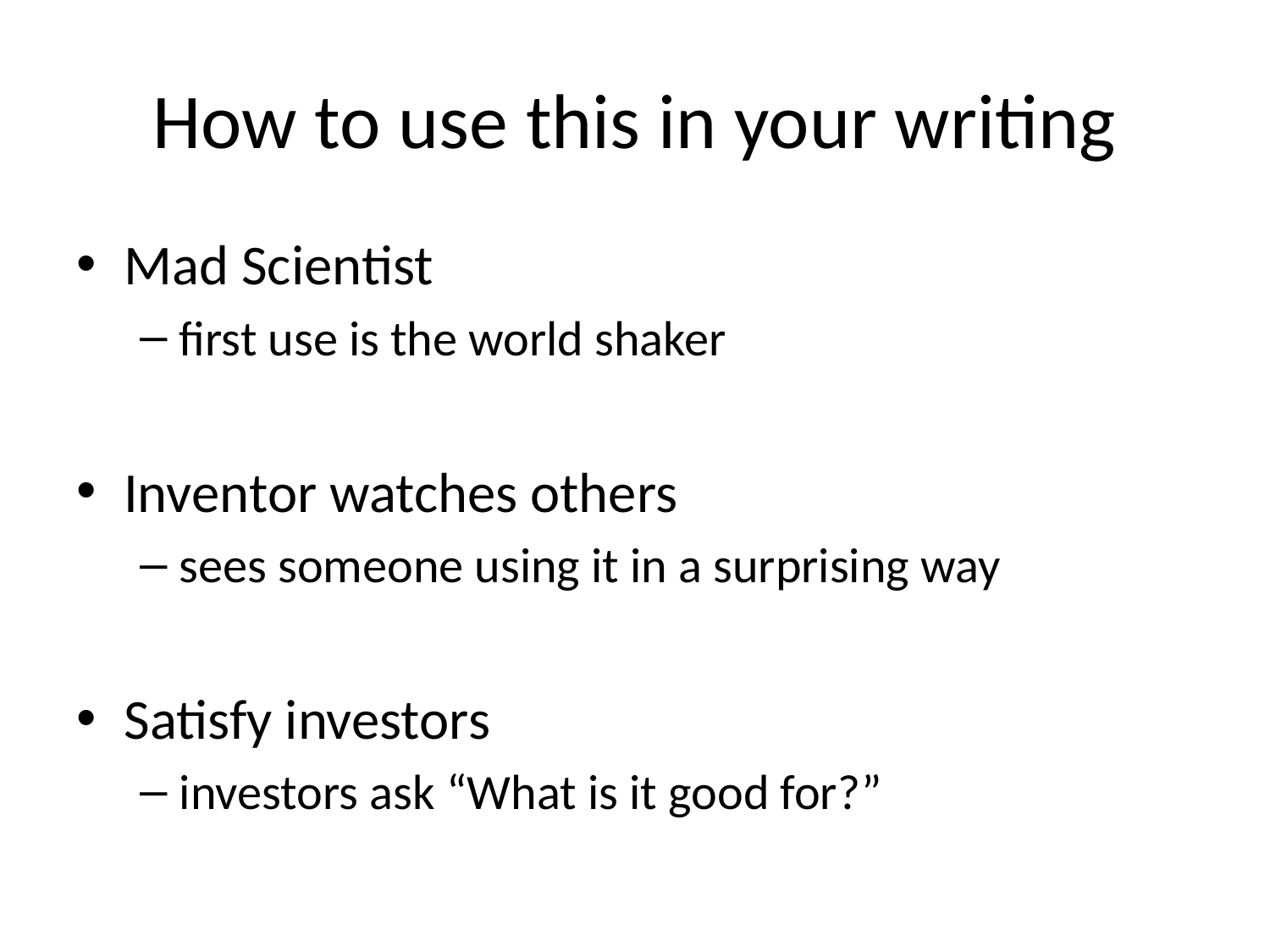

# How to use this in your writing
Mad Scientist
first use is the world shaker

Inventor watches others
sees someone using it in a surprising way

Satisfy investors
investors ask “What is it good for?”